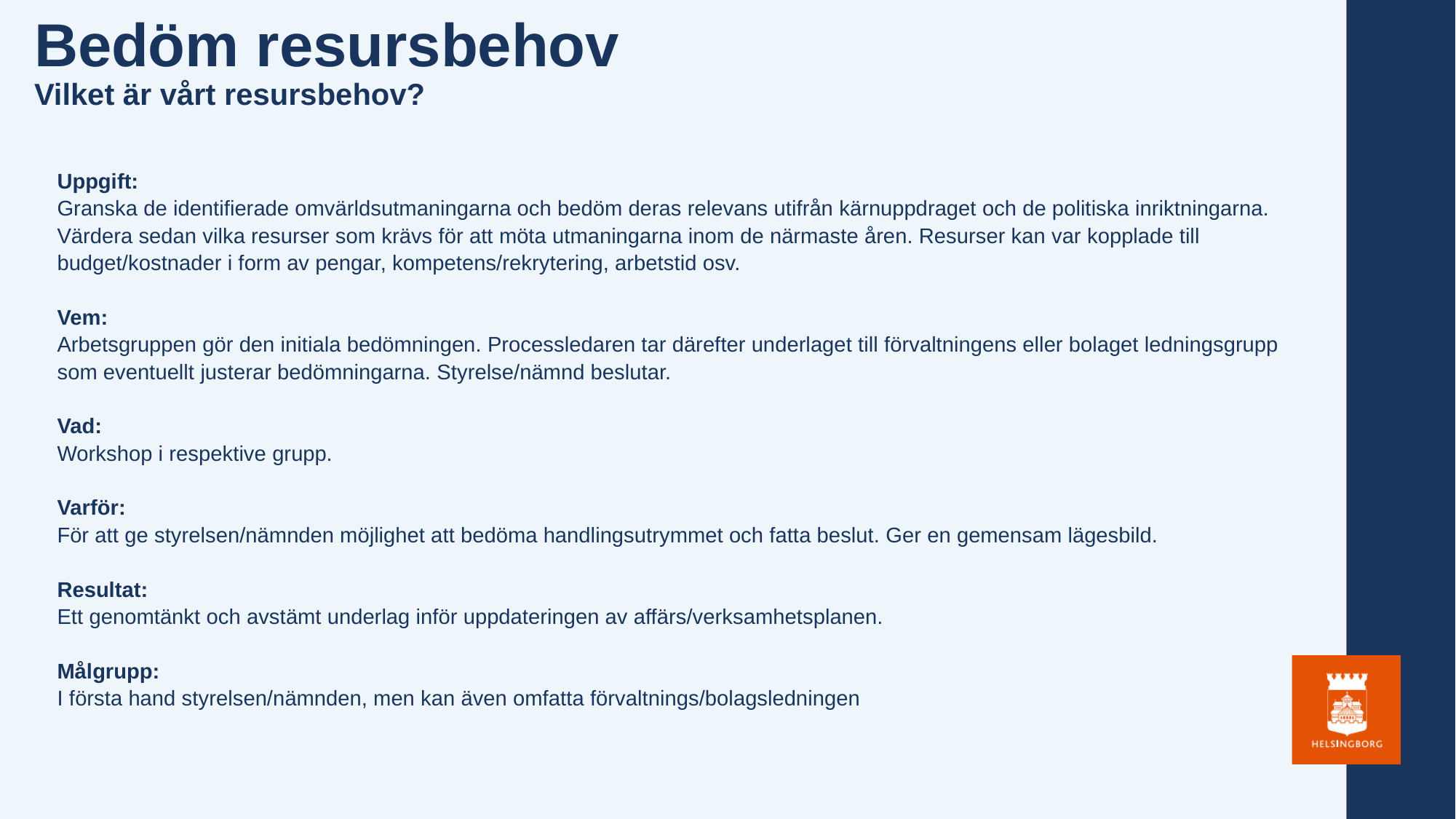

Bedöm resursbehov
Vilket är vårt resursbehov?
Uppgift:
Granska de identifierade omvärldsutmaningarna och bedöm deras relevans utifrån kärnuppdraget och de politiska inriktningarna. Värdera sedan vilka resurser som krävs för att möta utmaningarna inom de närmaste åren. Resurser kan var kopplade till budget/kostnader i form av pengar, kompetens/rekrytering, arbetstid osv.
Vem:
Arbetsgruppen gör den initiala bedömningen. Processledaren tar därefter underlaget till förvaltningens eller bolaget ledningsgrupp som eventuellt justerar bedömningarna. Styrelse/nämnd beslutar.
Vad:
Workshop i respektive grupp.
Varför:
För att ge styrelsen/nämnden möjlighet att bedöma handlingsutrymmet och fatta beslut. Ger en gemensam lägesbild.
Resultat:
Ett genomtänkt och avstämt underlag inför uppdateringen av affärs/verksamhetsplanen.
Målgrupp:
I första hand styrelsen/nämnden, men kan även omfatta förvaltnings/bolagsledningen